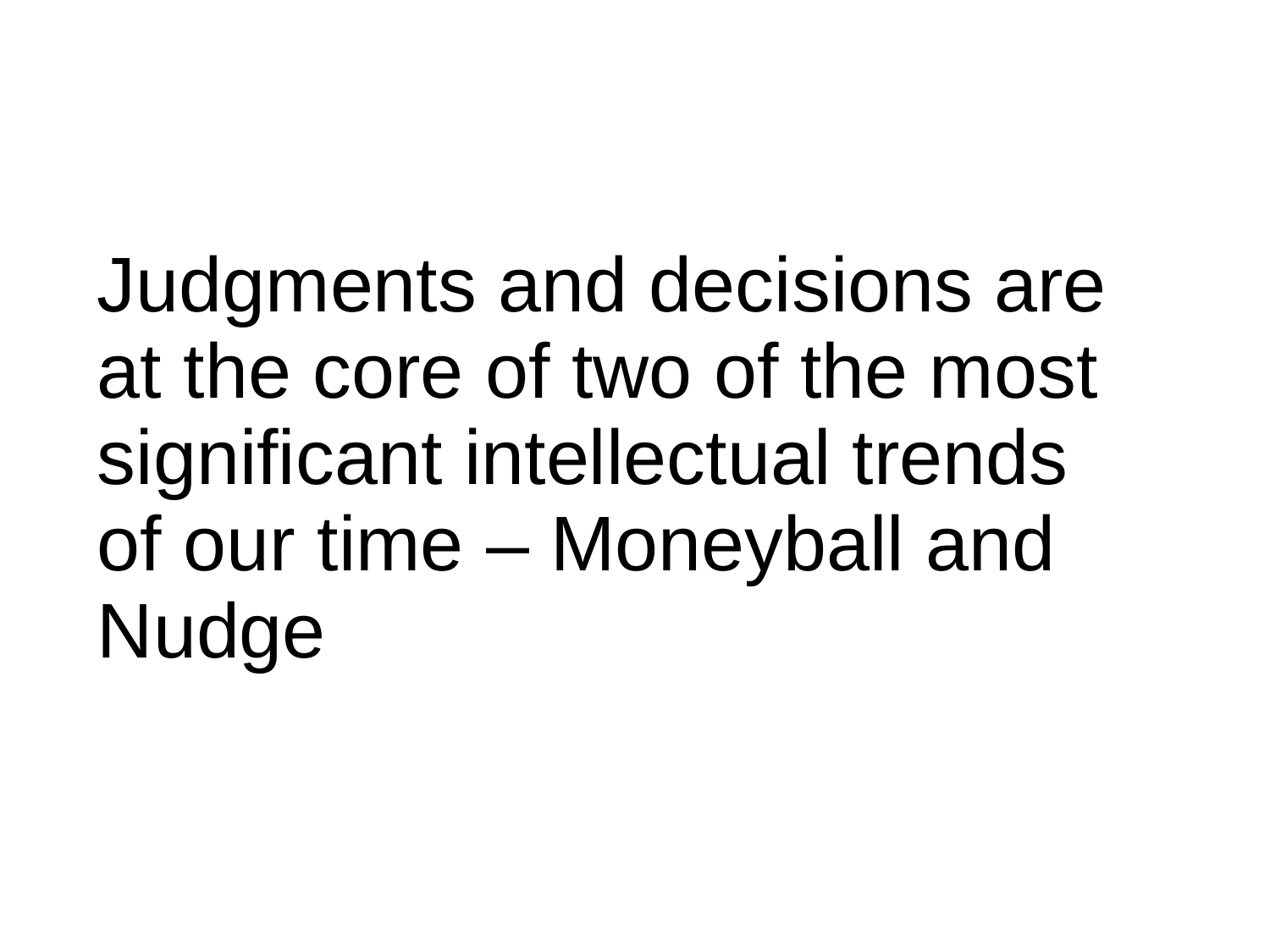

# Judgments and decisions are at the core of two of the most significant intellectual trends of our time – Moneyball and Nudge
5/18/17